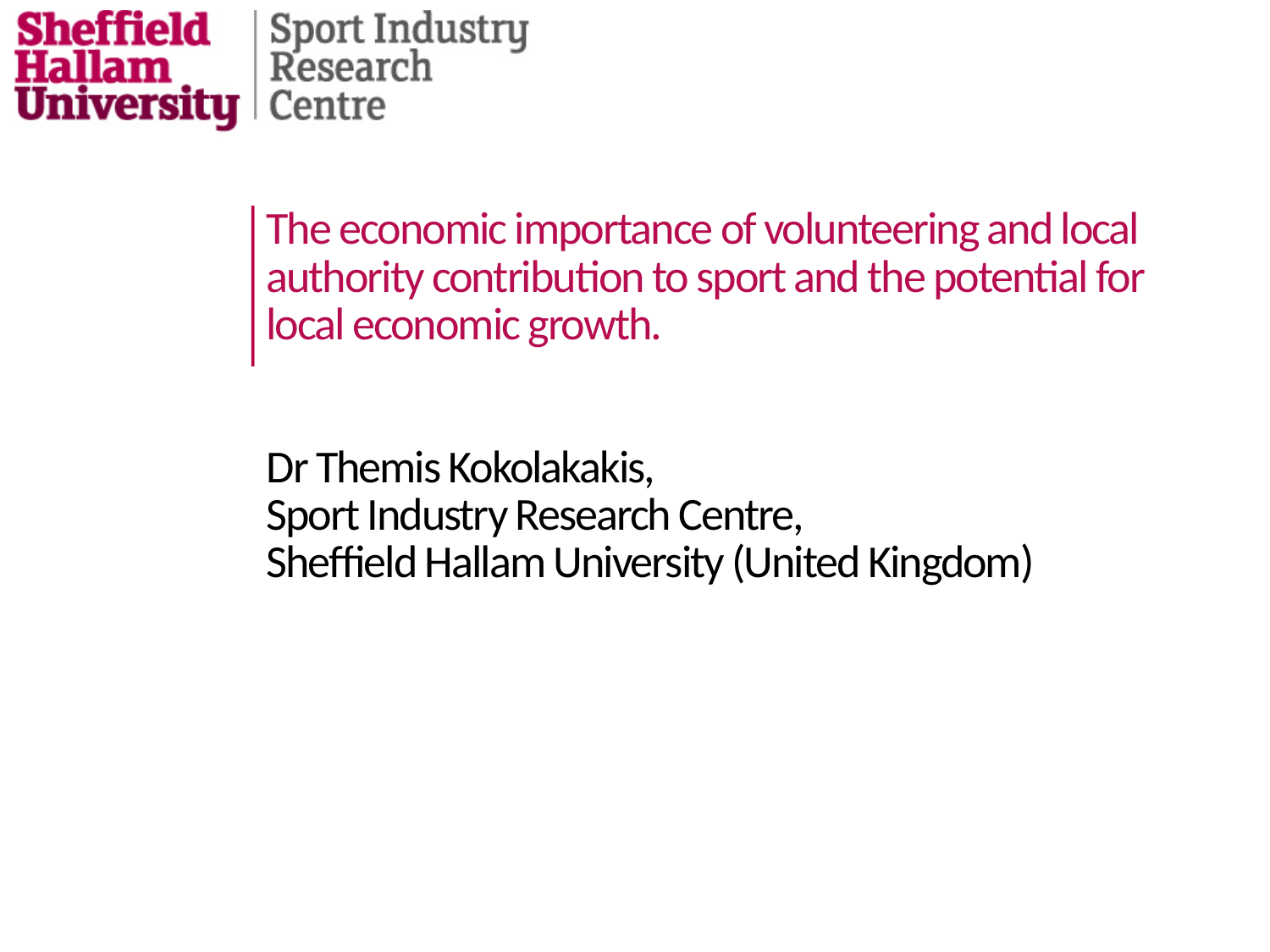

# The economic importance of volunteering and local authority contribution to sport and the potential for local economic growth. Dr Themis Kokolakakis, Sport Industry Research Centre, Sheffield Hallam University (United Kingdom)